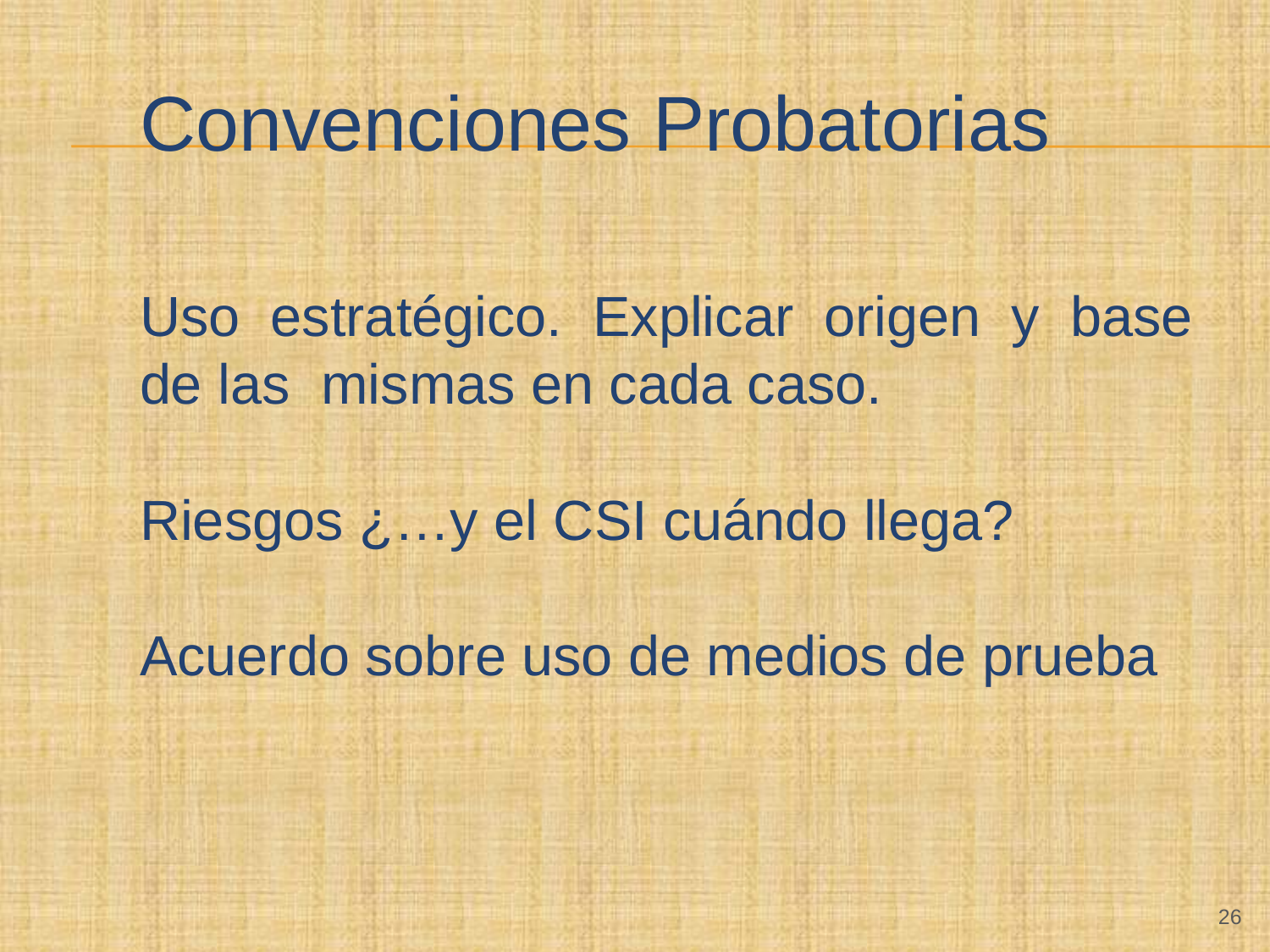

# Convenciones Probatorias

Uso estratégico. Explicar origen y base de las  mismas en cada caso.

Riesgos ¿…y el CSI cuándo llega?

Acuerdo sobre uso de medios de prueba
26